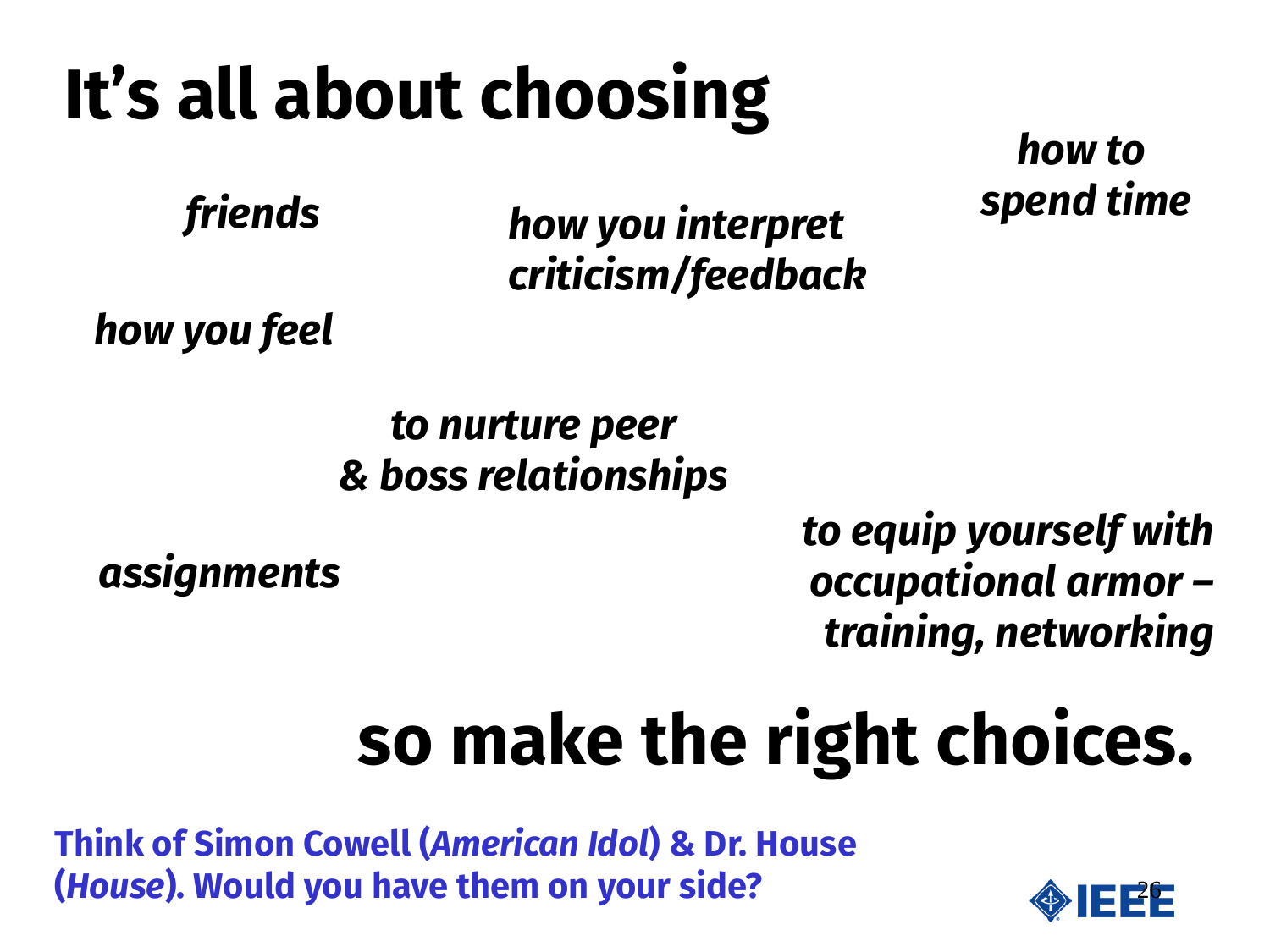

It’s all about choosing
how to
spend time
friends
how you interpret
criticism/feedback
how you feel
to nurture peer
& boss relationships
to equip yourself with
occupational armor –
training, networking
assignments
so make the right choices.
Think of Simon Cowell (American Idol) & Dr. House (House). Would you have them on your side?
26